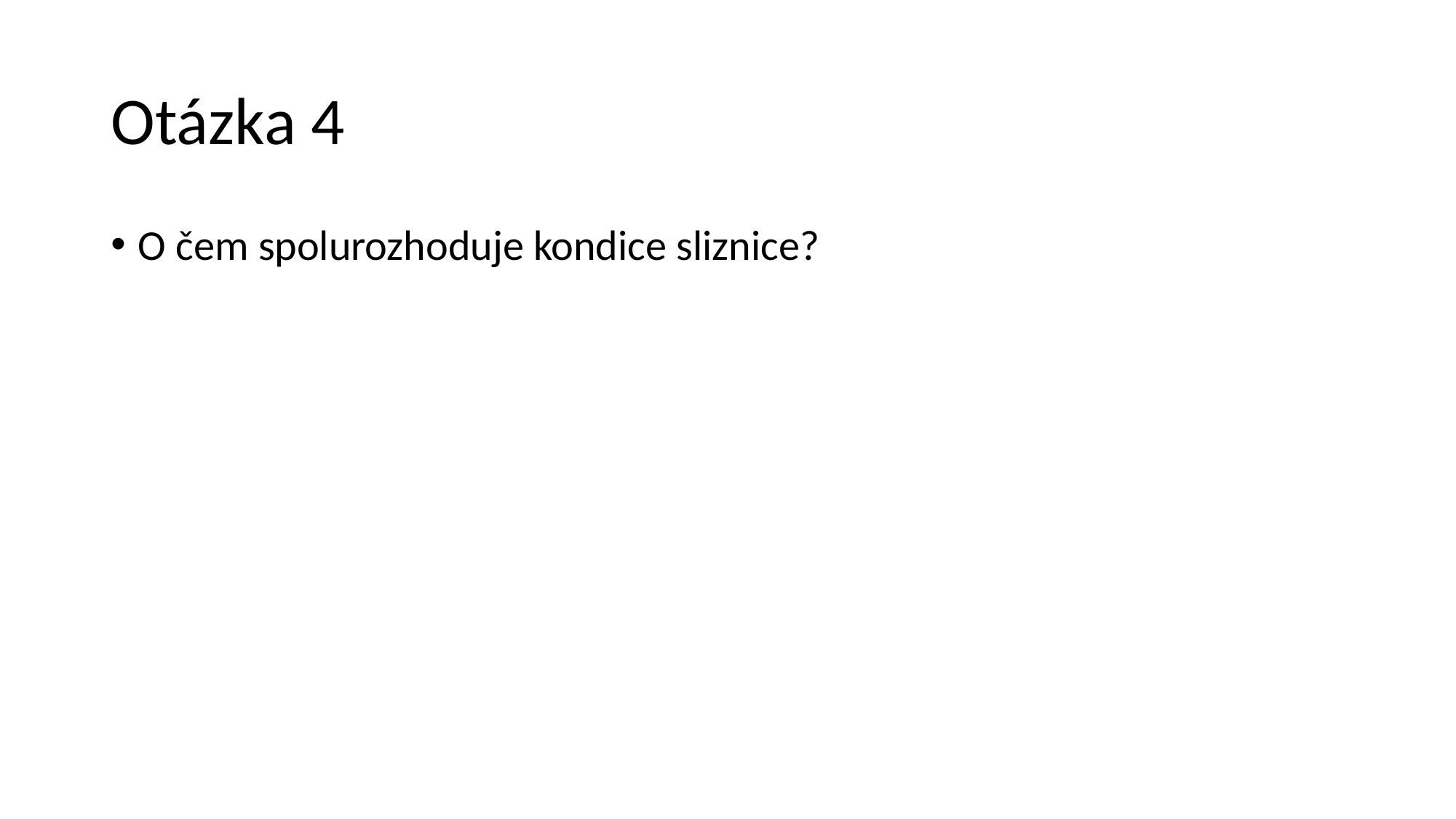

# Otázka 4
O čem spolurozhoduje kondice sliznice?